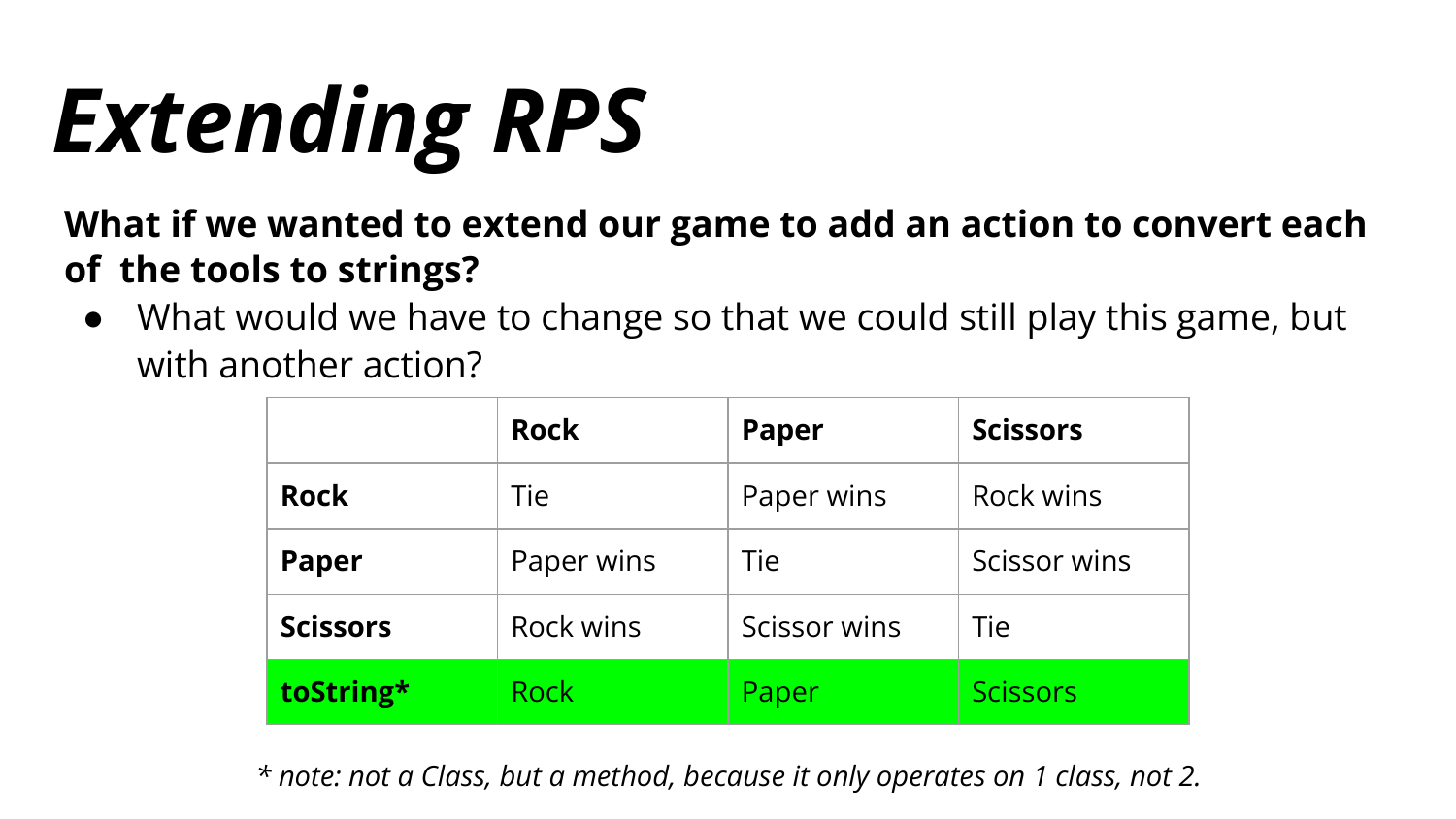

# Extending RPS
What if we wanted to extend our game to add an action to convert each of  the tools to strings?
What would we have to change so that we could still play this game, but  with another action?

|  | Rock | Paper | Scissors |
| --- | --- | --- | --- |
| Rock | Tie | Paper wins | Rock wins |
| Paper | Paper wins | Tie | Scissor wins |
| Scissors | Rock wins | Scissor wins | Tie |
| toString\* | Rock | Paper | Scissors |
* note: not a Class, but a method, because it only operates on 1 class, not 2.